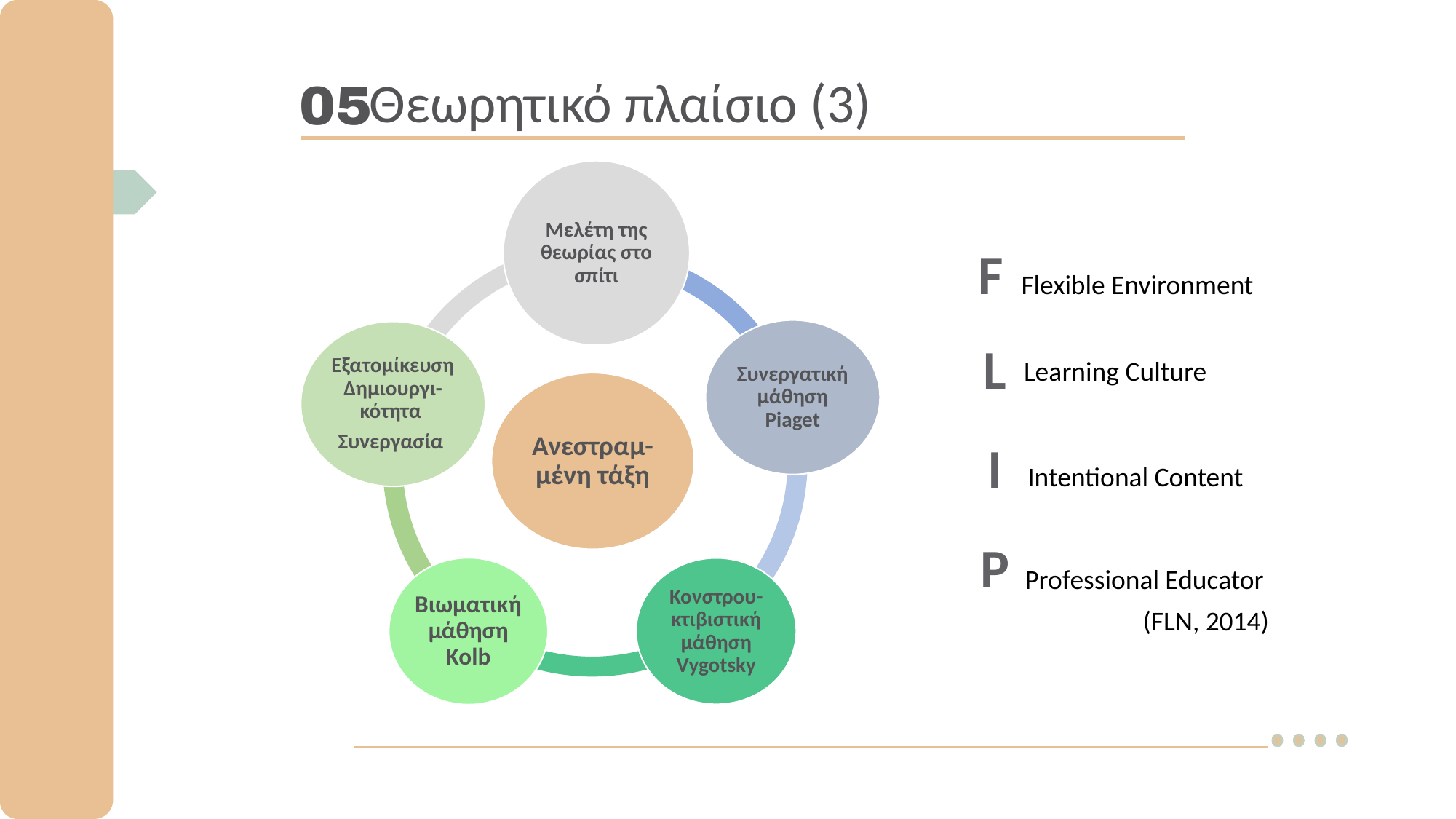

05
Θεωρητικό πλαίσιο (3)

Ανεστραμ-μένη τάξη
Μελέτη της θεωρίας στο σπίτι
Συνεργατική μάθηση Piaget
Κονστρου-κτιβιστική μάθηση Vygotsky
Βιωματική μάθηση Kolb
Εξατομίκευση Δημιουργι-κότητα
Συνεργασία
#
F
Flexible Environment
L
Learning Culture
I
Intentional Content
P
Professional Educator
(FLN, 2014)